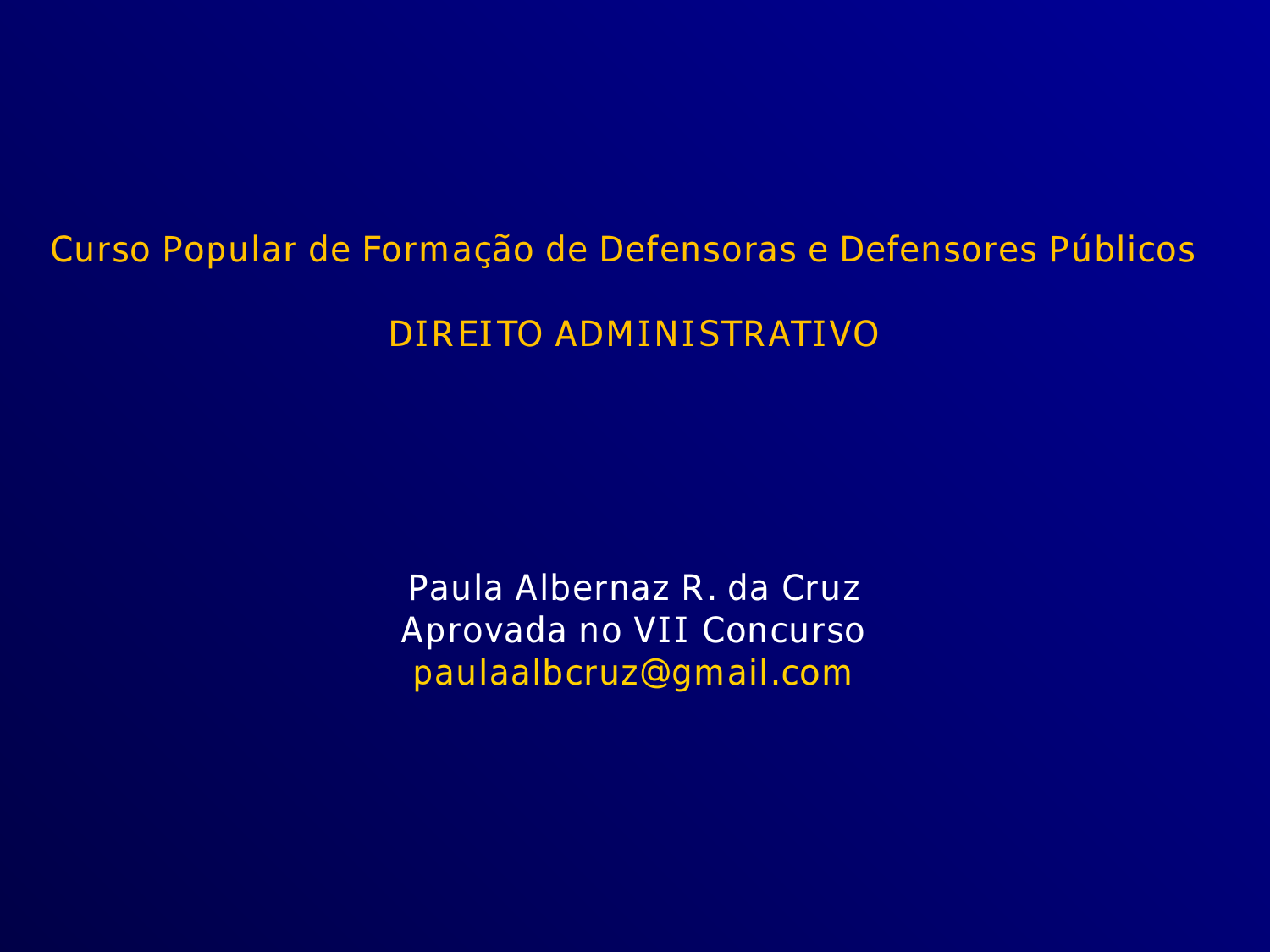

Curso Popular de Formação de Defensoras e Defensores Públicos
DIREITO ADMINISTRATIVO

Paula Albernaz R. da Cruz
Aprovada no VII Concurso
paulaalbcruz@gmail.com